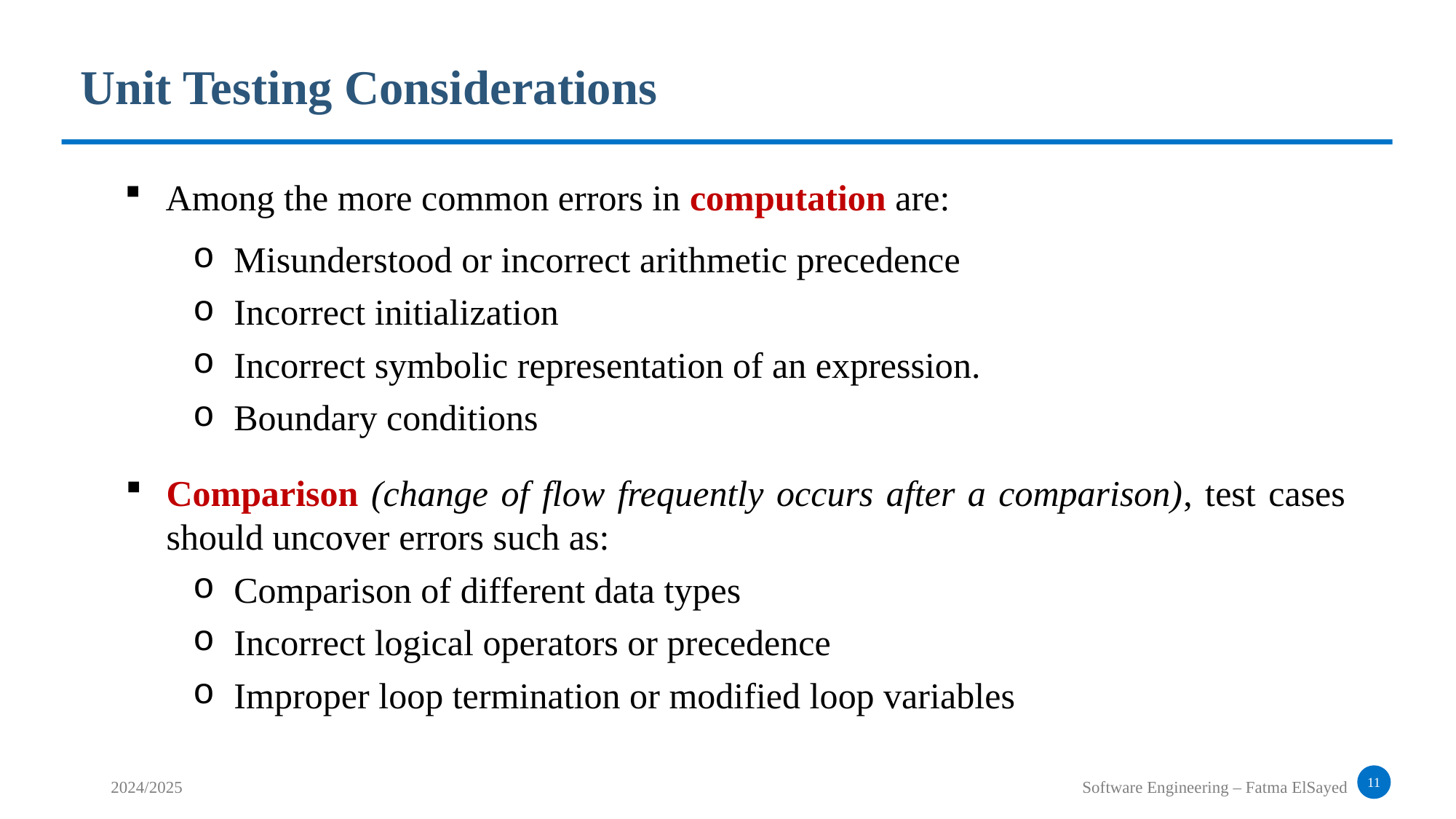

Unit Testing Considerations
Among the more common errors in computation are:
Misunderstood or incorrect arithmetic precedence
Incorrect initialization
Incorrect symbolic representation of an expression.
Boundary conditions
Comparison (change of flow frequently occurs after a comparison), test cases should uncover errors such as:
Comparison of different data types
Incorrect logical operators or precedence
Improper loop termination or modified loop variables
11